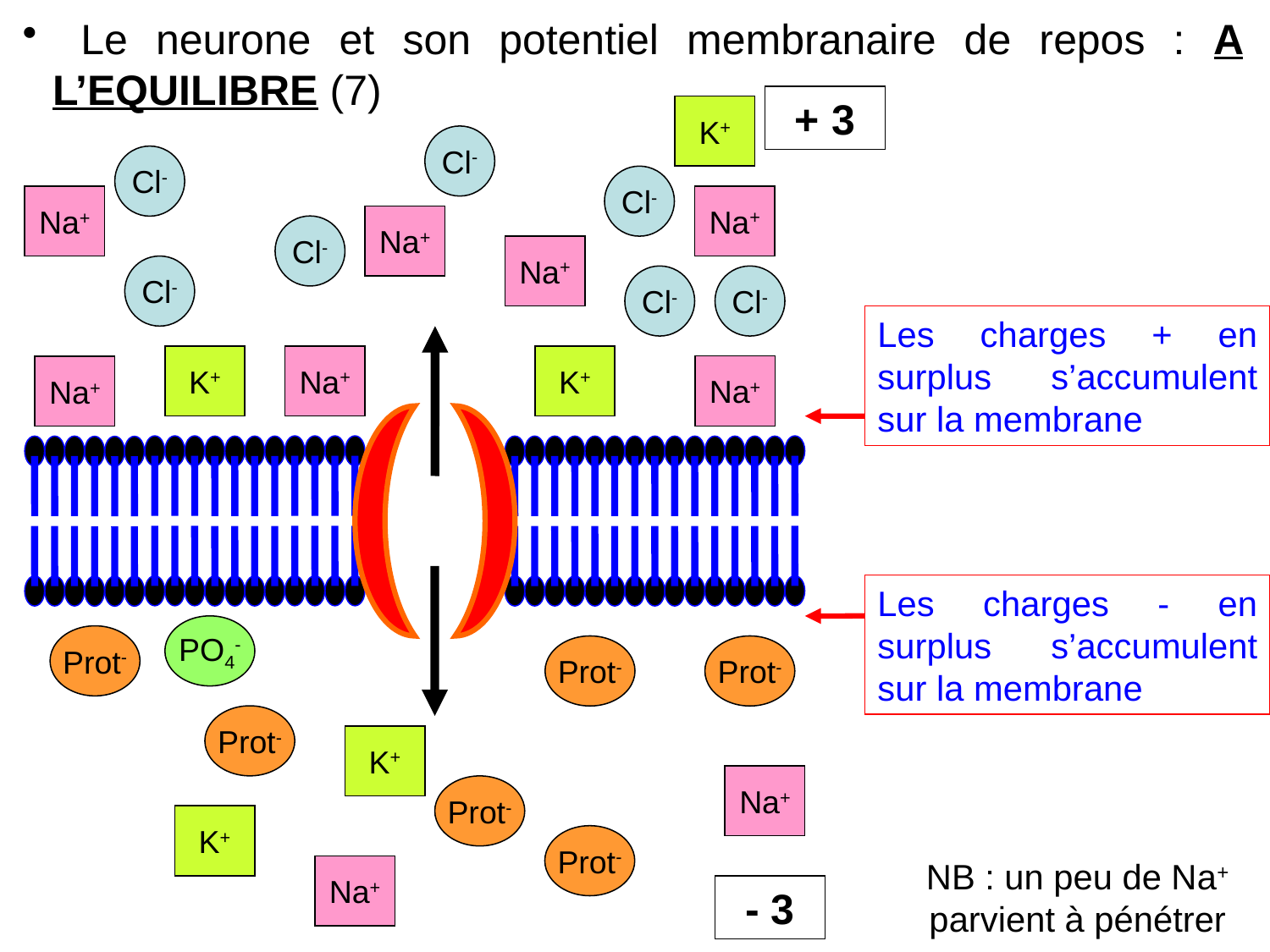

Le neurone et son potentiel membranaire de repos : A L’EQUILIBRE (7)
+ 3
K+
Cl-
Cl-
Cl-
Na+
Na+
Na+
Cl-
Na+
Cl-
Cl-
Cl-
Les charges + en surplus s’accumulent sur la membrane

K+
Na+
K+
Na+
Na+

Les charges - en surplus s’accumulent sur la membrane
PO4-

Prot-
Prot-
Prot-
Prot-
K+
Na+
Prot-
K+
Prot-
NB : un peu de Na+ parvient à pénétrer
Na+
- 3